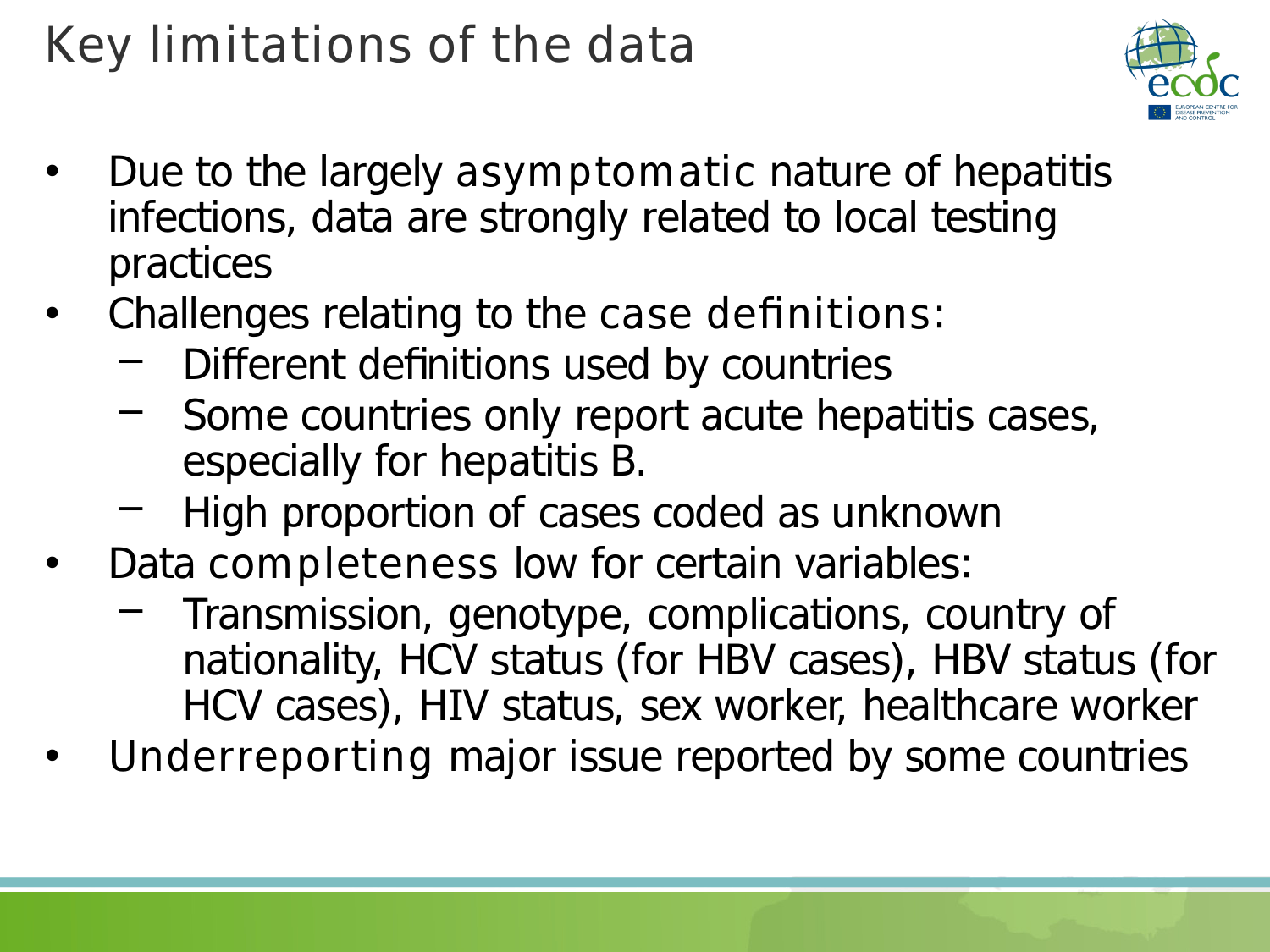

# Key limitations of the data
Due to the largely asymptomatic nature of hepatitis infections, data are strongly related to local testing practices
Challenges relating to the case definitions:
Different definitions used by countries
Some countries only report acute hepatitis cases, especially for hepatitis B.
High proportion of cases coded as unknown
Data completeness low for certain variables:
Transmission, genotype, complications, country of nationality, HCV status (for HBV cases), HBV status (for HCV cases), HIV status, sex worker, healthcare worker
Underreporting major issue reported by some countries